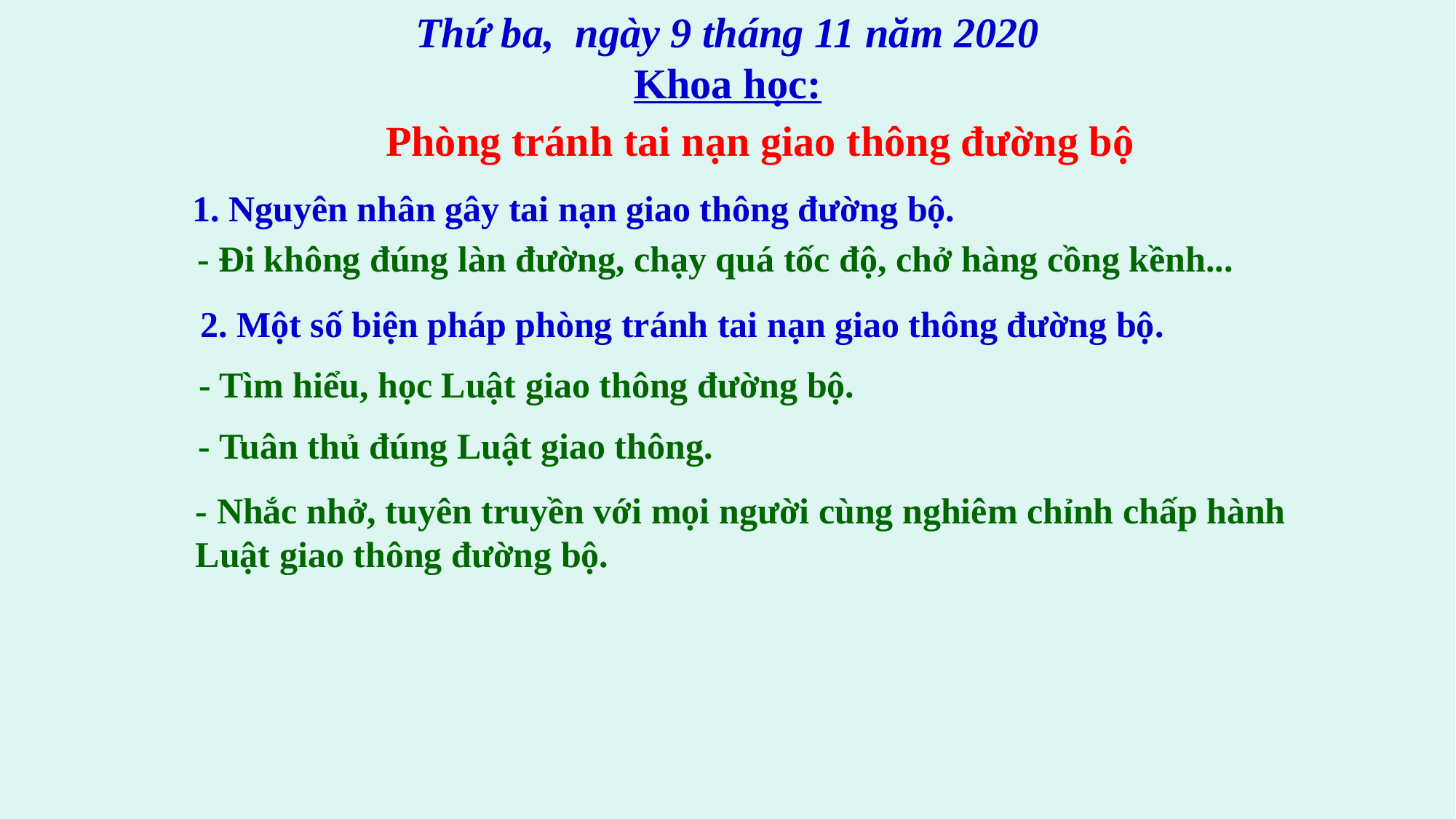

Thứ ba,  ngày 9 tháng 11 năm 2020
Khoa học:
 Phòng tránh tai nạn giao thông đường bộ
1. Nguyên nhân gây tai nạn giao thông đường bộ.
- Đi không đúng làn đường, chạy quá tốc độ, chở hàng cồng kềnh...
2. Một số biện pháp phòng tránh tai nạn giao thông đường bộ.
- Tìm hiểu, học Luật giao thông đường bộ.
- Tuân thủ đúng Luật giao thông.
- Nhắc nhở, tuyên truyền với mọi người cùng nghiêm chỉnh chấp hành Luật giao thông đường bộ.